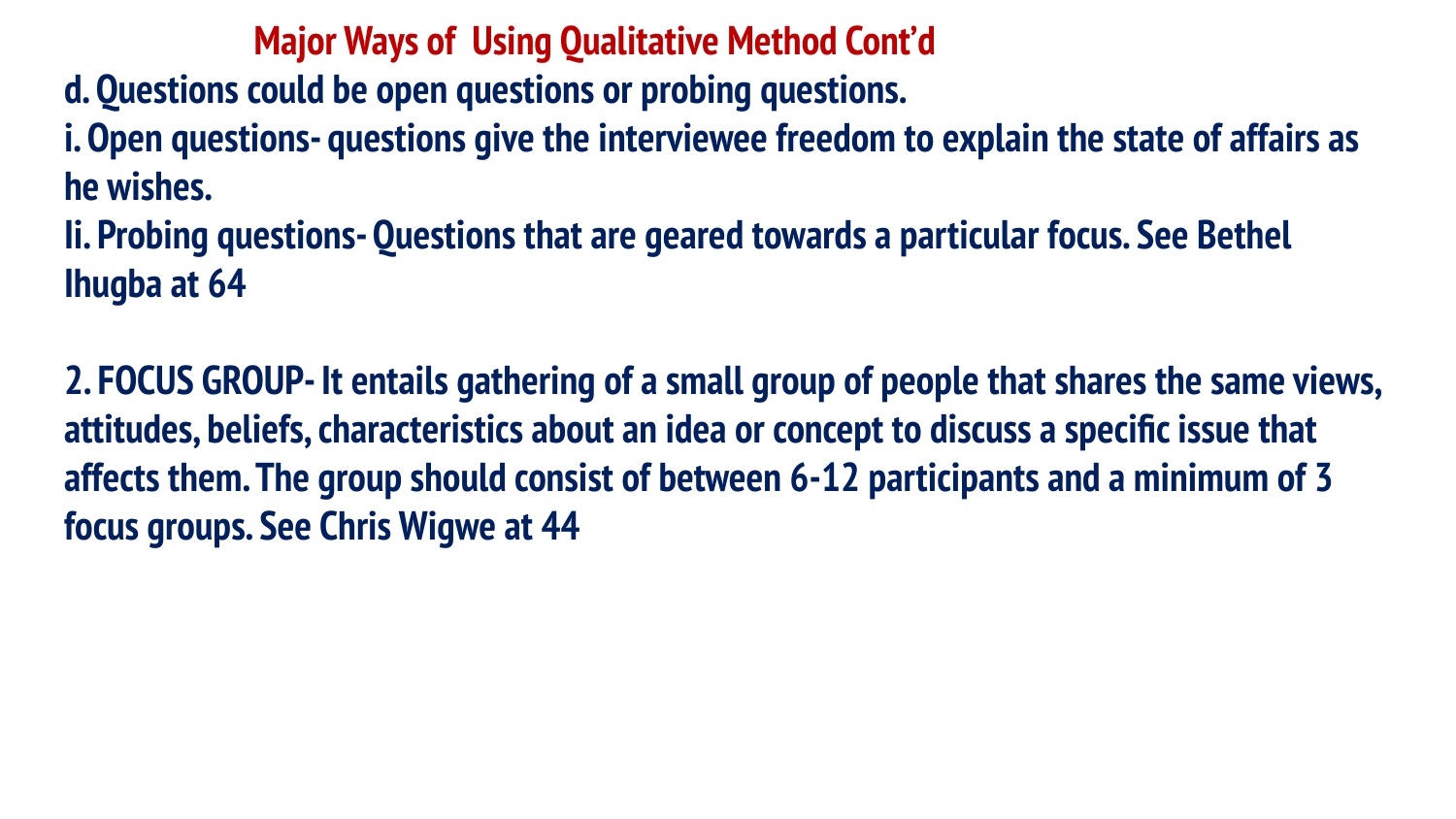

# Major Ways of  Using Qualitative Method Cont’d d. Questions could be open questions or probing questions. i. Open questions- questions give the interviewee freedom to explain the state of affairs as he wishes. Ii. Probing questions- Questions that are geared towards a particular focus. See Bethel Ihugba at 64 2. FOCUS GROUP- It entails gathering of a small group of people that shares the same views, attitudes, beliefs, characteristics about an idea or concept to discuss a specific issue that affects them. The group should consist of between 6-12 participants and a minimum of 3 focus groups. See Chris Wigwe at 44